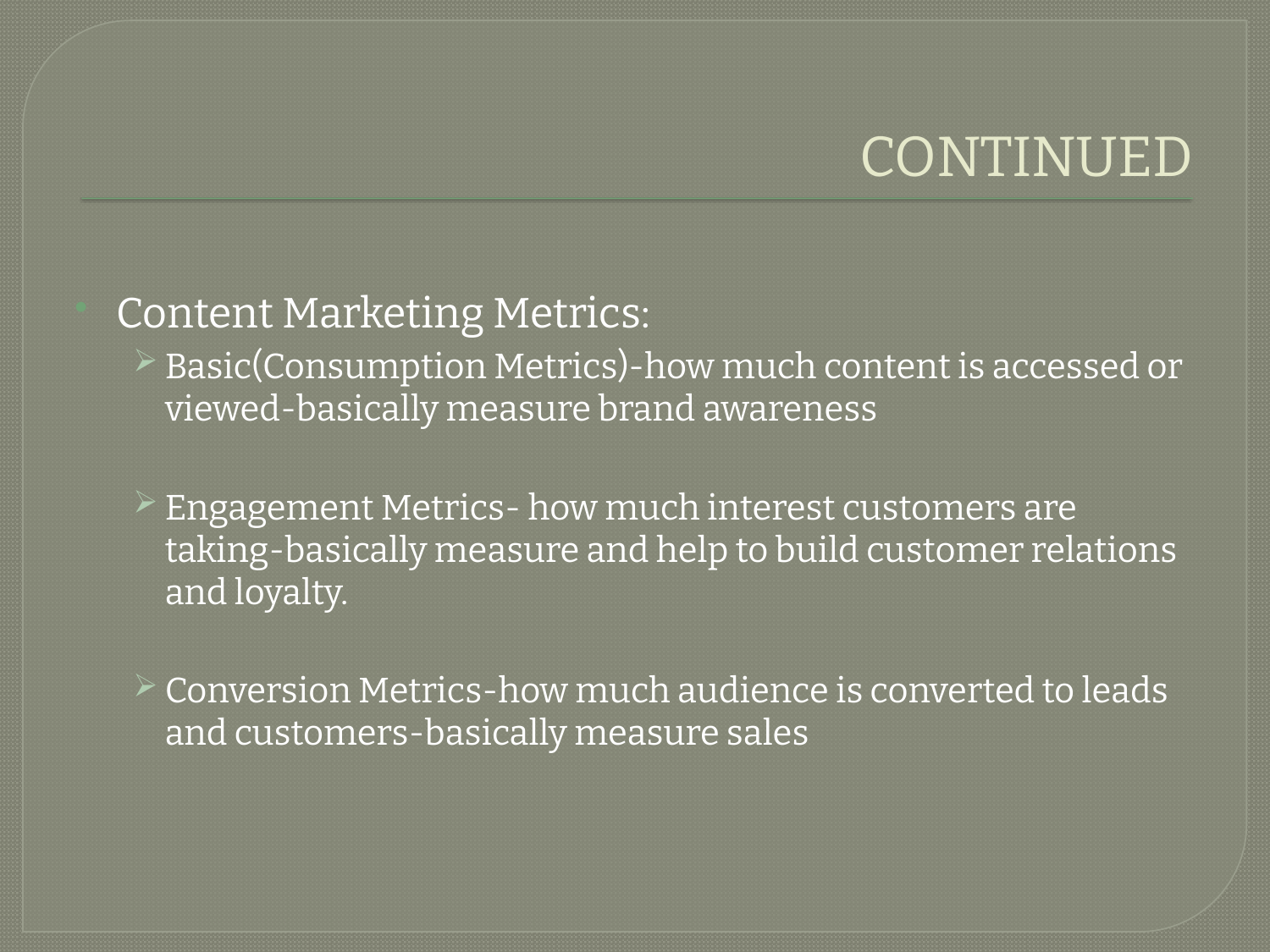

# CONTINUED

Content Marketing Metrics:
Basic(Consumption Metrics)-how much content is accessed or viewed-basically measure brand awareness

Engagement Metrics- how much interest customers are taking-basically measure and help to build customer relations and loyalty.

Conversion Metrics-how much audience is converted to leads and customers-basically measure sales